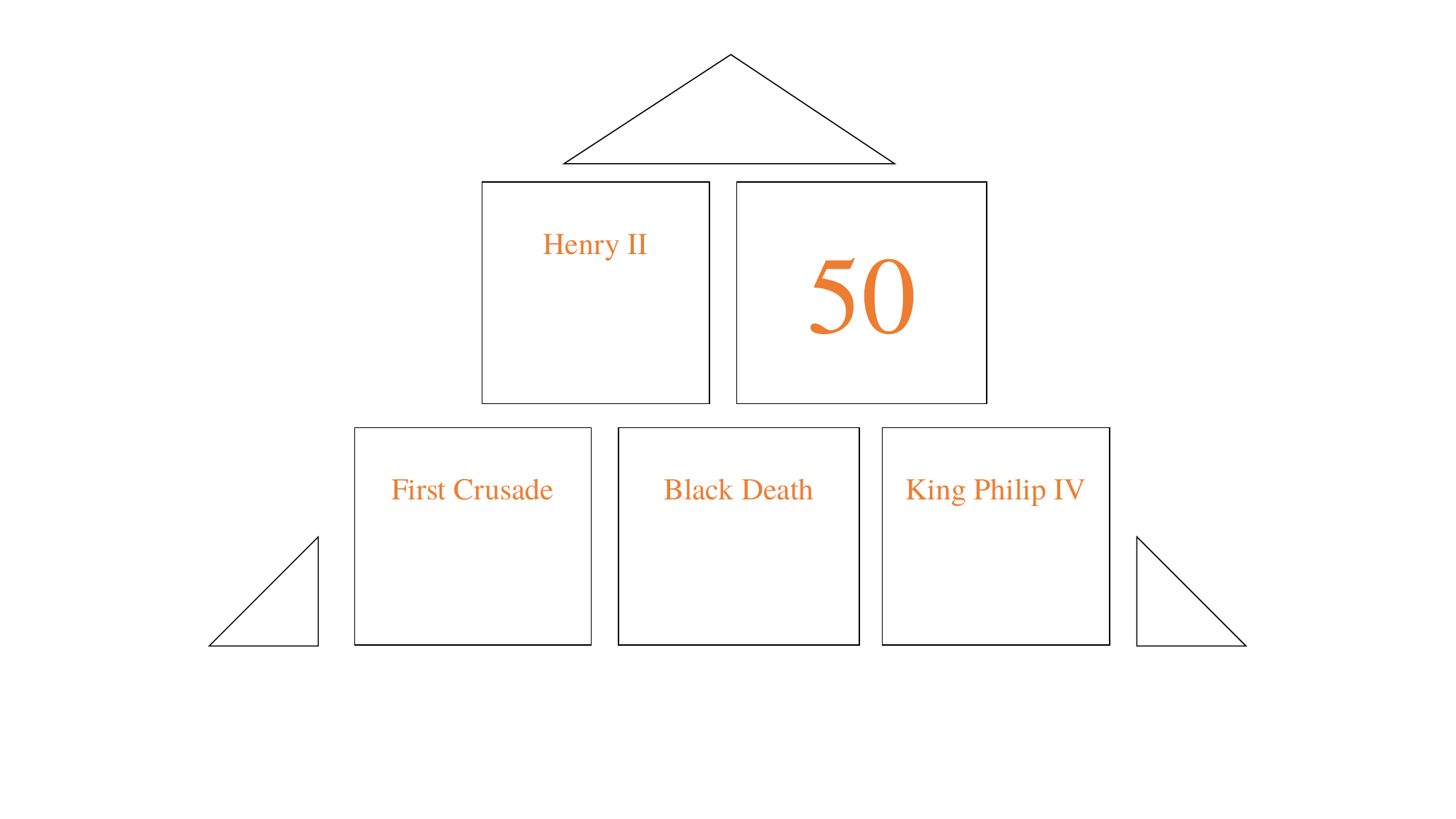

Henry II

50

First Crusade

Black Death

King Philip IV